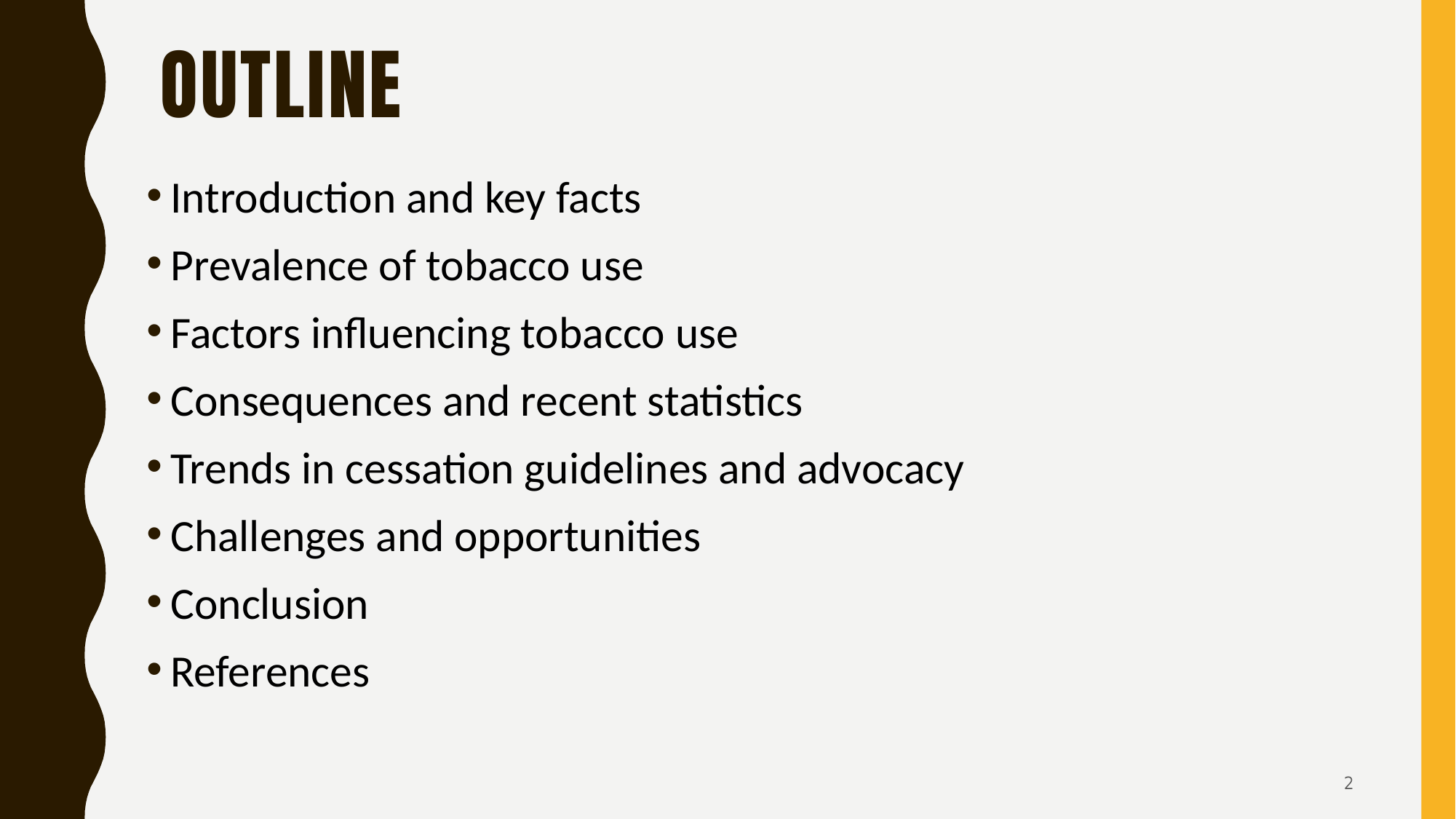

# Outline
Introduction and key facts
Prevalence of tobacco use
Factors influencing tobacco use
Consequences and recent statistics
Trends in cessation guidelines and advocacy
Challenges and opportunities
Conclusion
References

2